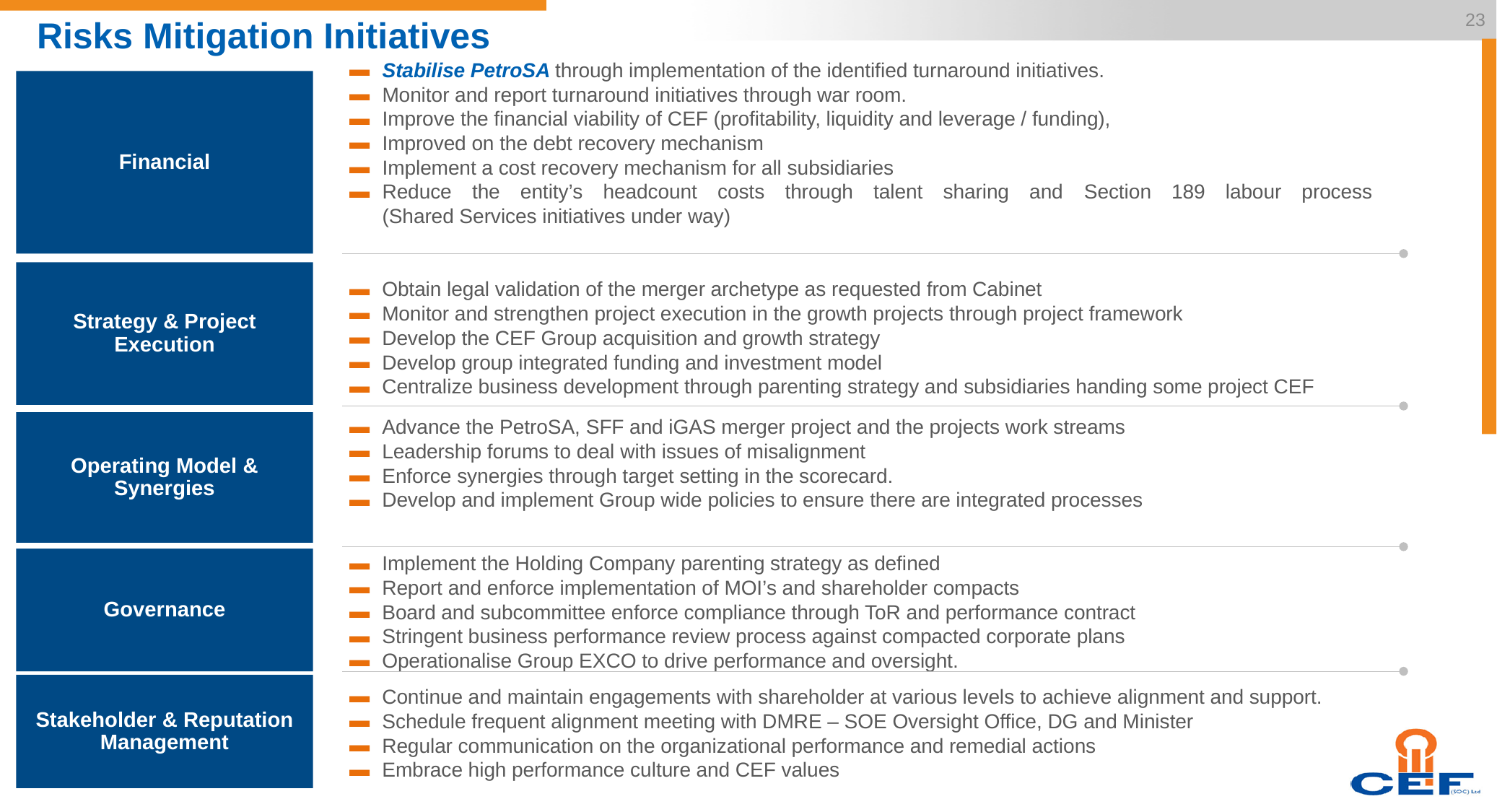

23
# Risks Mitigation Initiatives
Stabilise PetroSA through implementation of the identified turnaround initiatives.
Monitor and report turnaround initiatives through war room.
Improve the financial viability of CEF (profitability, liquidity and leverage / funding),
Improved on the debt recovery mechanism
Implement a cost recovery mechanism for all subsidiaries
Reduce the entity’s headcount costs through talent sharing and Section 189 labour process
(Shared Services initiatives under way)
Financial
Strategy & Project Execution
Obtain legal validation of the merger archetype as requested from Cabinet
Monitor and strengthen project execution in the growth projects through project framework
Develop the CEF Group acquisition and growth strategy
Develop group integrated funding and investment model
Centralize business development through parenting strategy and subsidiaries handing some project CEF
Advance the PetroSA, SFF and iGAS merger project and the projects work streams
Leadership forums to deal with issues of misalignment
Enforce synergies through target setting in the scorecard.
Develop and implement Group wide policies to ensure there are integrated processes

Operating Model & Synergies
Implement the Holding Company parenting strategy as defined
Report and enforce implementation of MOI’s and shareholder compacts
Board and subcommittee enforce compliance through ToR and performance contract
Stringent business performance review process against compacted corporate plans
Operationalise Group EXCO to drive performance and oversight.
Governance
Stakeholder & Reputation Management
Continue and maintain engagements with shareholder at various levels to achieve alignment and support.
Schedule frequent alignment meeting with DMRE – SOE Oversight Office, DG and Minister
Regular communication on the organizational performance and remedial actions
Embrace high performance culture and CEF values